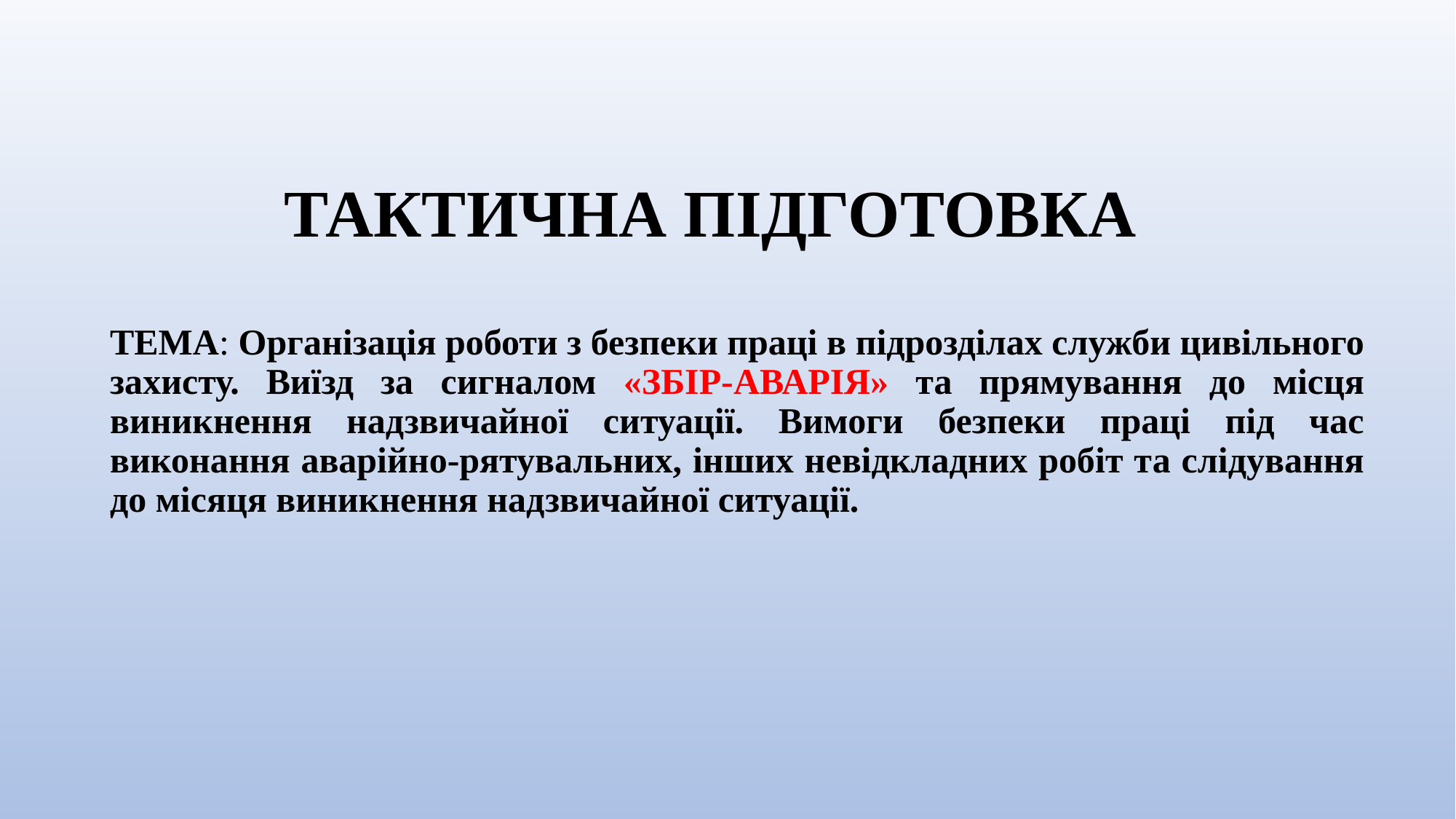

# ТАКТИЧНА ПІДГОТОВКА
ТЕМА: Організація роботи з безпеки праці в підрозділах служби цивільного захисту. Виїзд за сигналом «ЗБІР-АВАРІЯ» та прямування до місця виникнення надзвичайної ситуації. Вимоги безпеки праці під час виконання аварійно-рятувальних, інших невідкладних робіт та слідування до місяця виникнення надзвичайної ситуації.